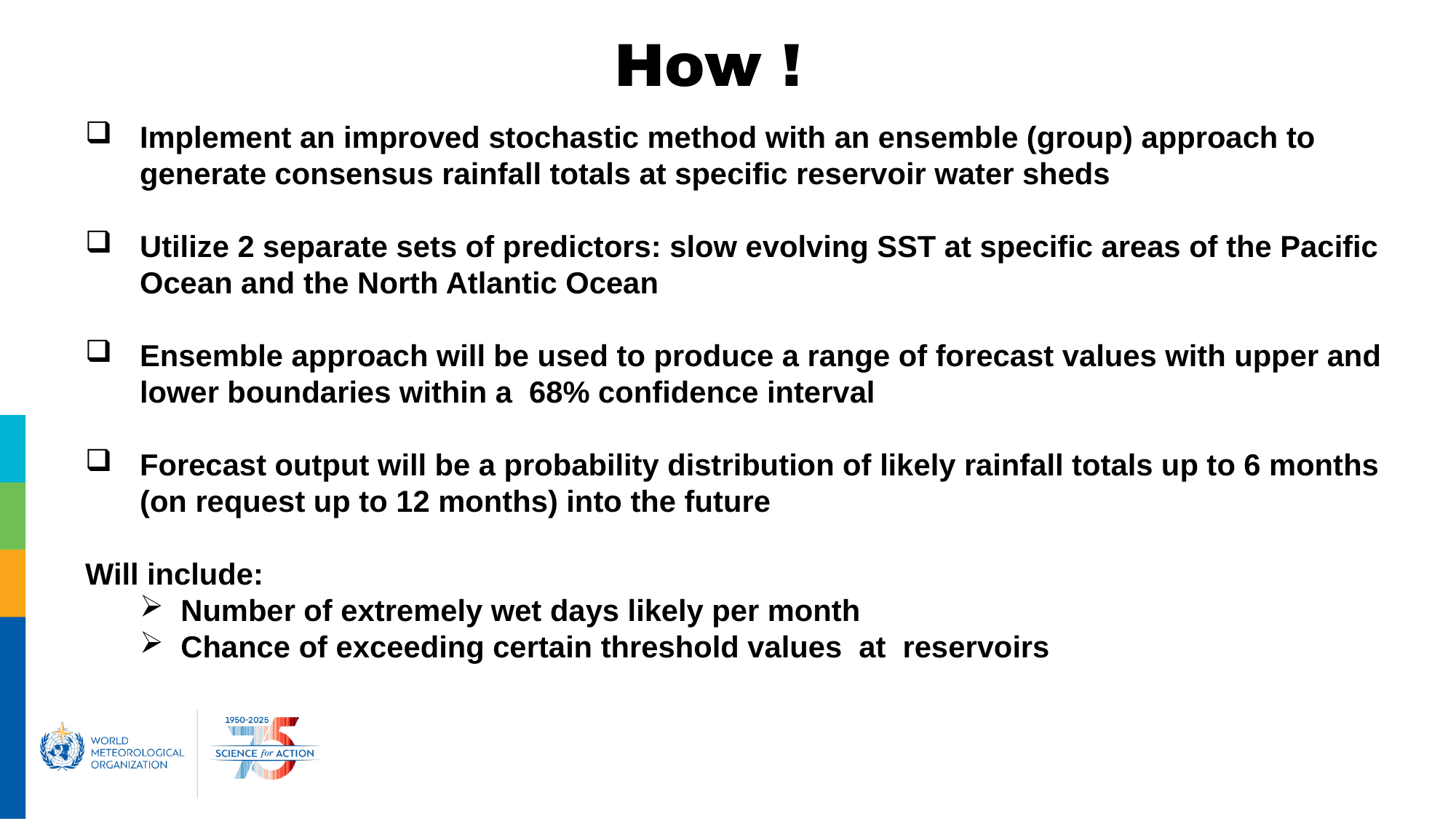

How !
Implement an improved stochastic method with an ensemble (group) approach to generate consensus rainfall totals at specific reservoir water sheds

Utilize 2 separate sets of predictors: slow evolving SST at specific areas of the Pacific Ocean and the North Atlantic Ocean

Ensemble approach will be used to produce a range of forecast values with upper and lower boundaries within a  68% confidence interval

Forecast output will be a probability distribution of likely rainfall totals up to 6 months (on request up to 12 months) into the future

Will include:
Number of extremely wet days likely per month
Chance of exceeding certain threshold values  at  reservoirs